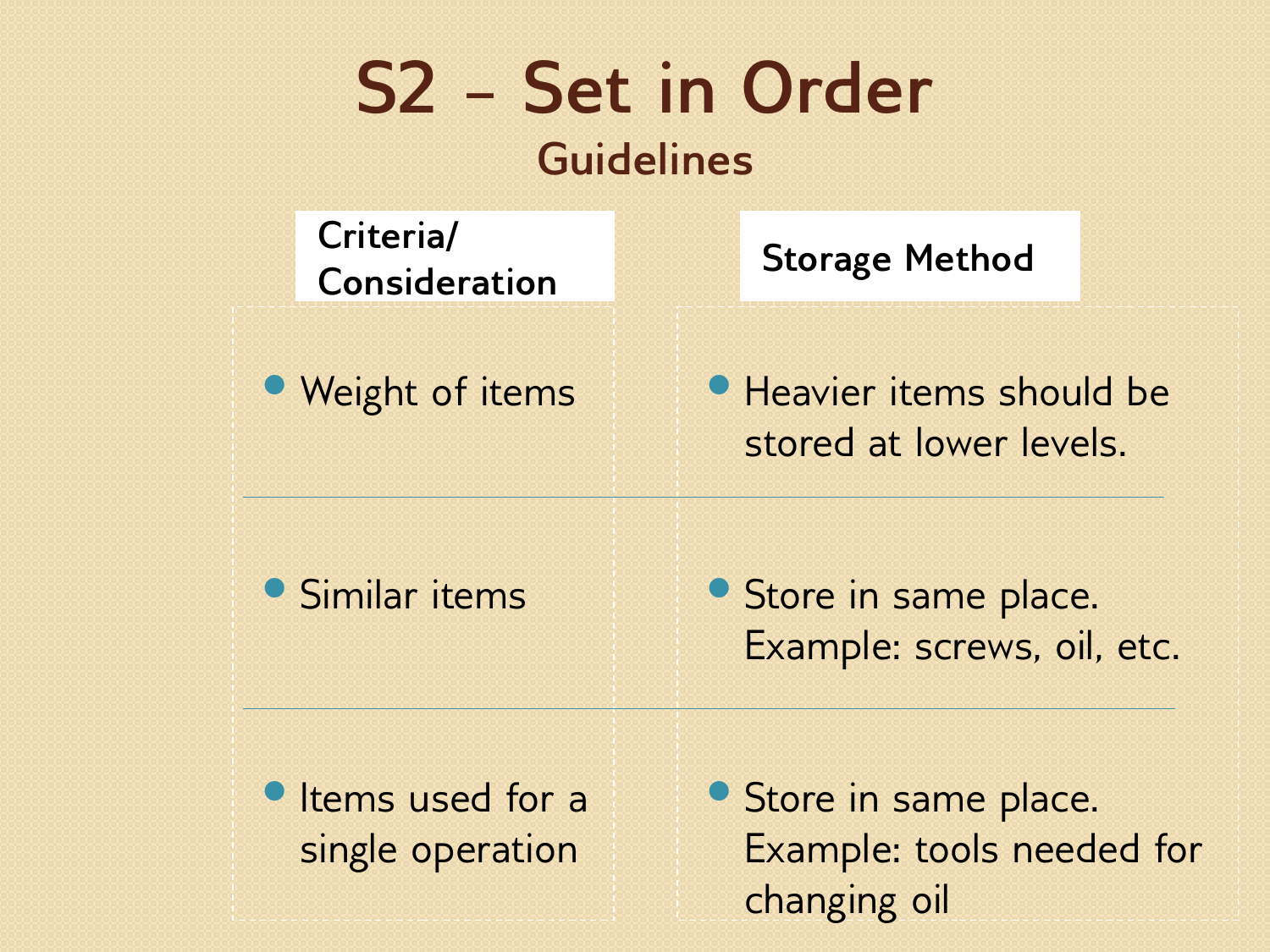

# S2 – Set in Order Guidelines
Criteria/ Consideration
Storage Method

Weight of items

Similar items

Items used for a single operation

Heavier items should be stored at lower levels.

Store in same place.  Example: screws, oil, etc.

Store in same place.  Example: tools needed for changing oil